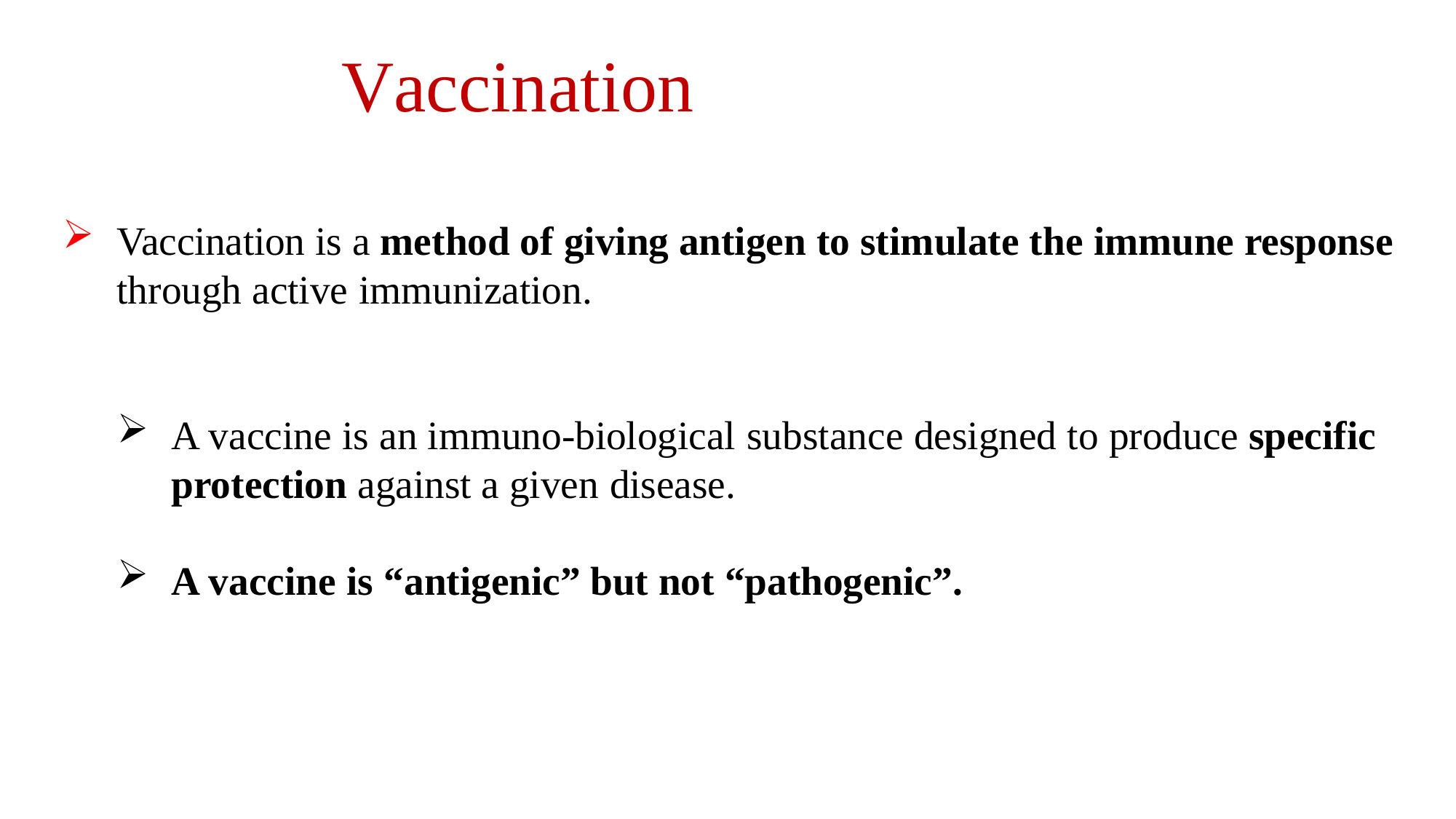

# Vaccination
Vaccination is a method of giving antigen to stimulate the immune response through active immunization.

A vaccine is an immuno-biological substance designed to produce specific protection against a given disease.

A vaccine is “antigenic” but not “pathogenic”.